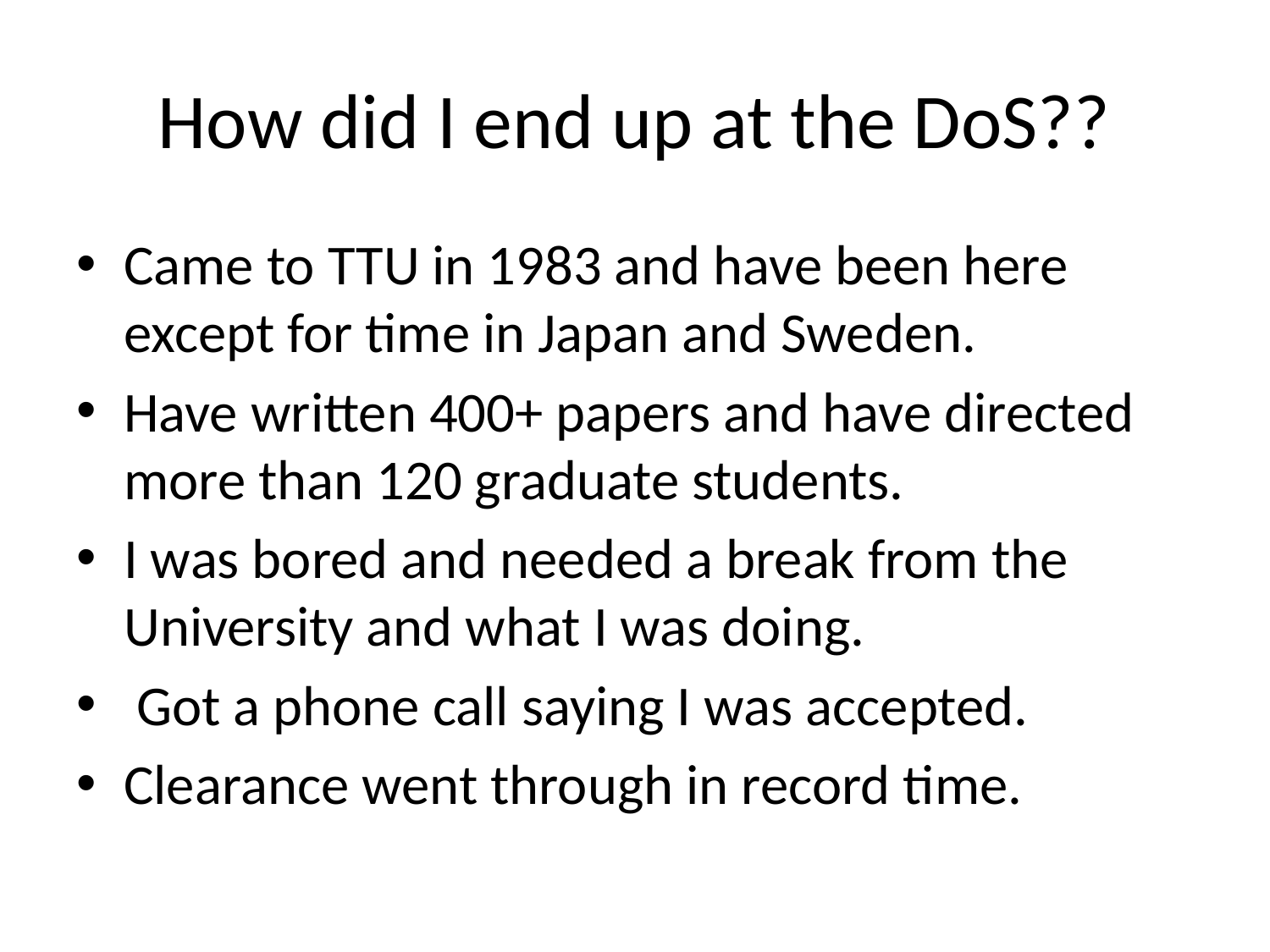

# How did I end up at the DoS??
Came to TTU in 1983 and have been here except for time in Japan and Sweden.
Have written 400+ papers and have directed more than 120 graduate students.
I was bored and needed a break from the University and what I was doing.
 Got a phone call saying I was accepted.
Clearance went through in record time.